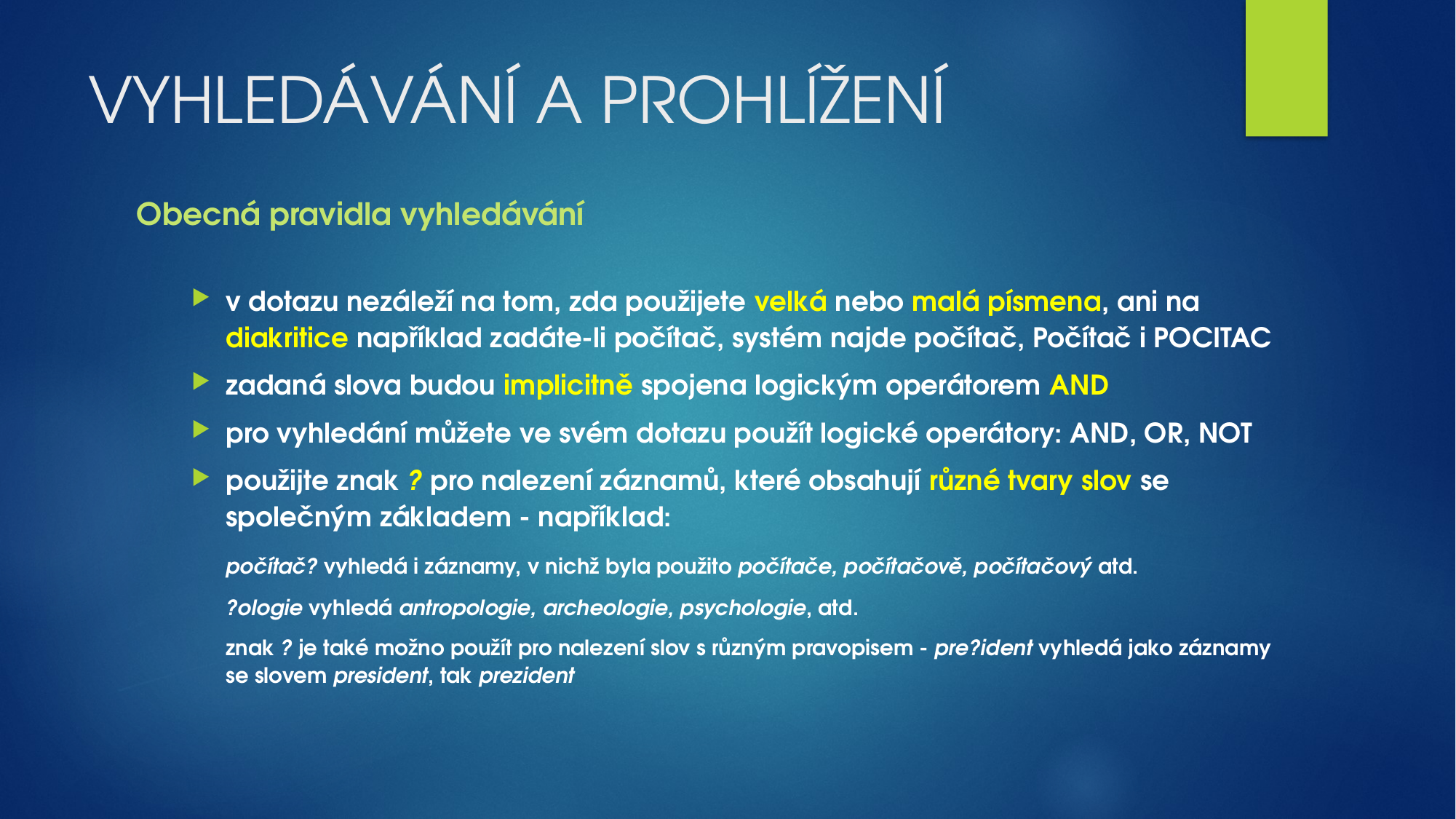

# VYHLEDÁVÁNÍ A PROHLÍŽENÍ
Obecná pravidla vyhledávání

v dotazu nezáleží na tom, zda použijete velká nebo malá písmena, ani na diakritice například zadáte-li počítač, systém najde počítač, Počítač i POCITAC
zadaná slova budou implicitně spojena logickým operátorem AND
pro vyhledání můžete ve svém dotazu použít logické operátory: AND, OR, NOT
použijte znak ? pro nalezení záznamů, které obsahují různé tvary slov se společným základem - například:
	počítač? vyhledá i záznamy, v nichž byla použito počítače, počítačově, počítačový atd.
	?ologie vyhledá antropologie, archeologie, psychologie, atd.
	znak ? je také možno použít pro nalezení slov s různým pravopisem - pre?ident vyhledá jako záznamy se slovem president, tak prezident